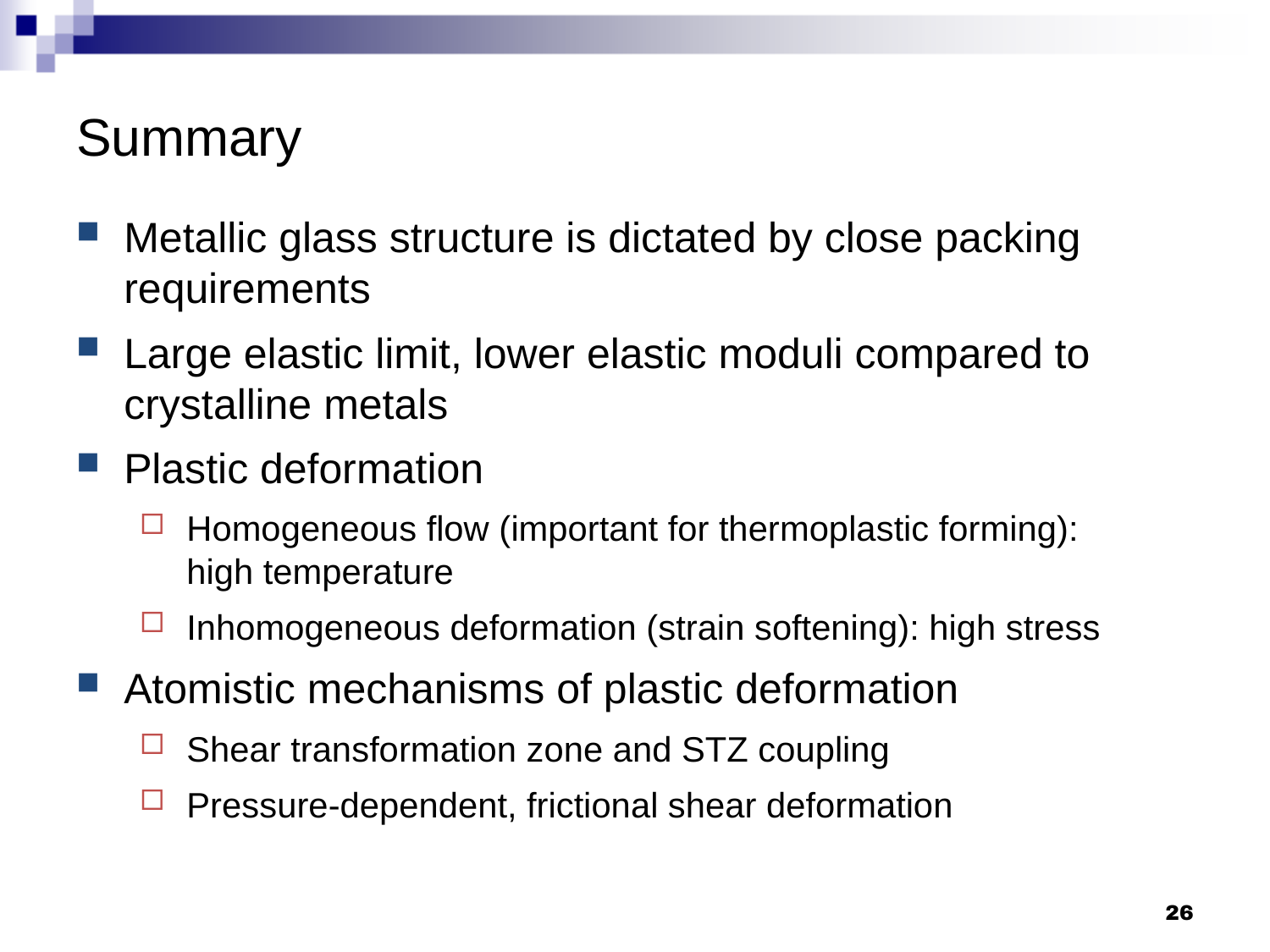

# Summary
Metallic glass structure is dictated by close packing requirements
Large elastic limit, lower elastic moduli compared to crystalline metals
Plastic deformation
Homogeneous flow (important for thermoplastic forming): high temperature
Inhomogeneous deformation (strain softening): high stress
Atomistic mechanisms of plastic deformation
Shear transformation zone and STZ coupling
Pressure-dependent, frictional shear deformation
26